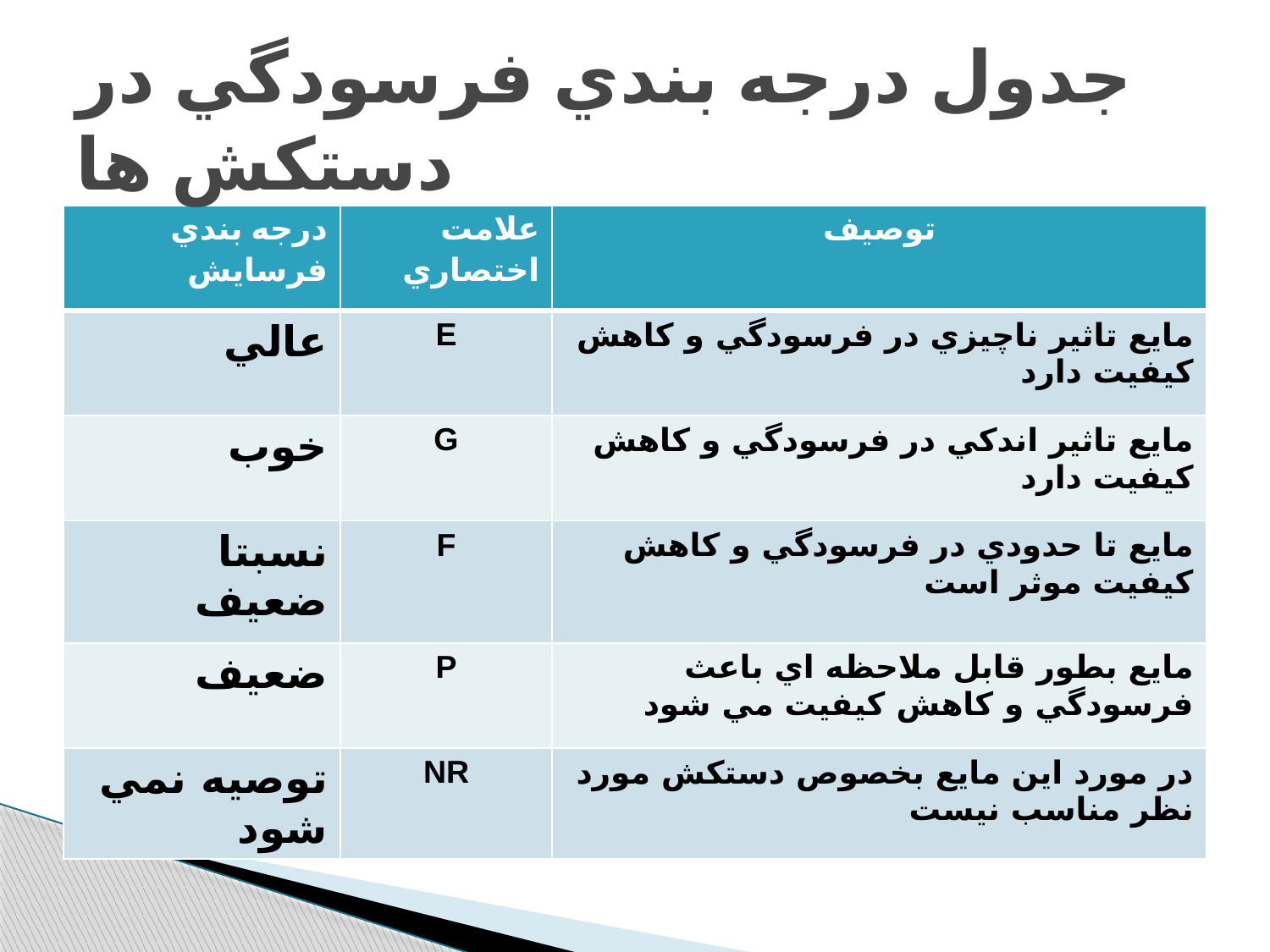

# جدول درجه بندي فرسودگي در دستكش ها
| درجه بندي فرسايش | علامت اختصاري | توصيف |
| --- | --- | --- |
| عالي | E | مايع تاثير ناچيزي در فرسودگي و كاهش كيفيت دارد |
| خوب | G | مايع تاثير اندكي در فرسودگي و كاهش كيفيت دارد |
| نسبتا ضعيف | F | مايع تا حدودي در فرسودگي و كاهش كيفيت موثر است |
| ضعيف | P | مايع بطور قابل ملاحظه اي باعث فرسودگي و كاهش كيفيت مي شود |
| توصيه نمي شود | NR | در مورد اين مايع بخصوص دستكش مورد نظر مناسب نيست |